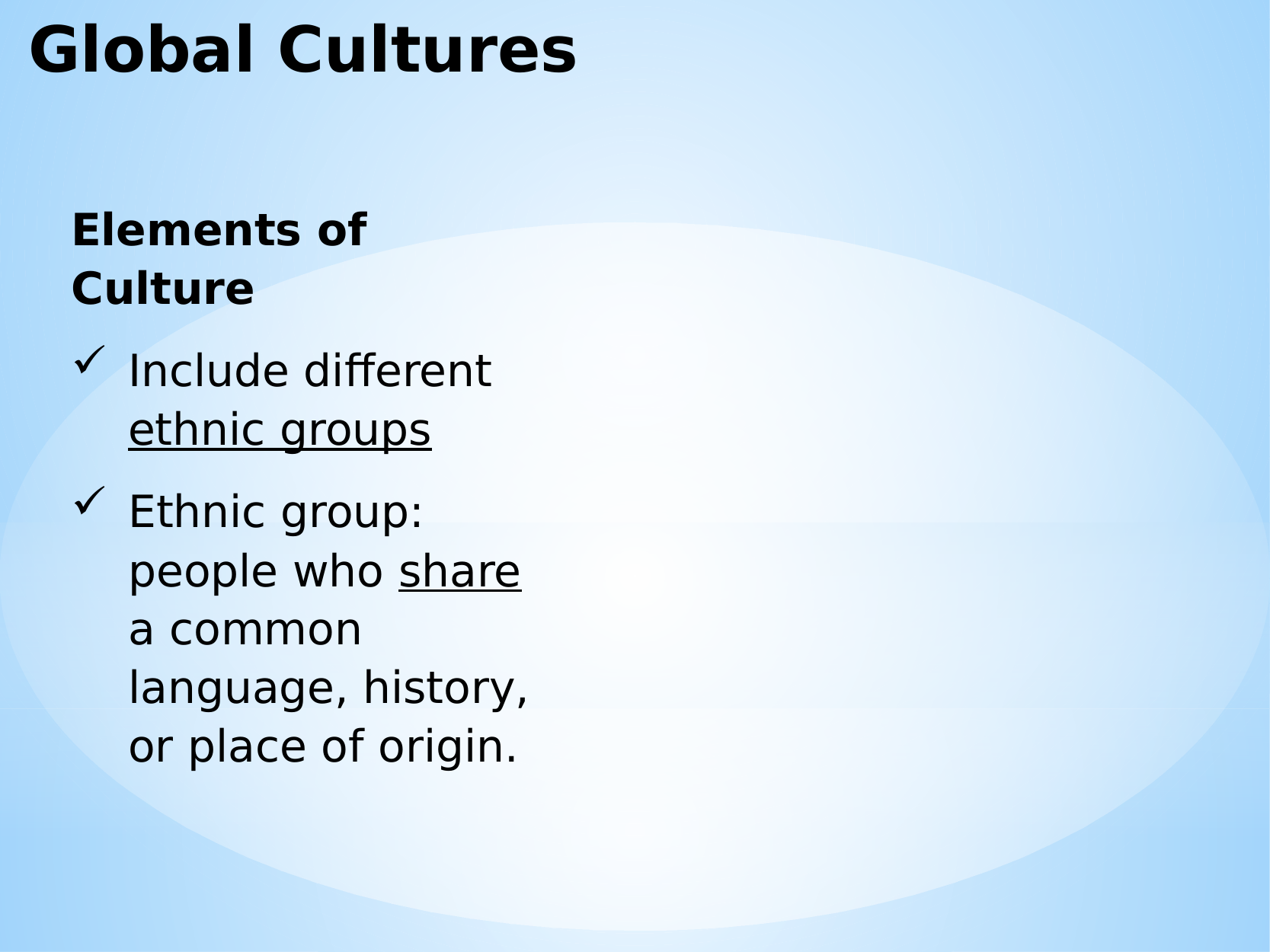

Global Cultures
Elements of Culture
Include different ethnic groups
Ethnic group: people who share a common language, history, or place of origin.